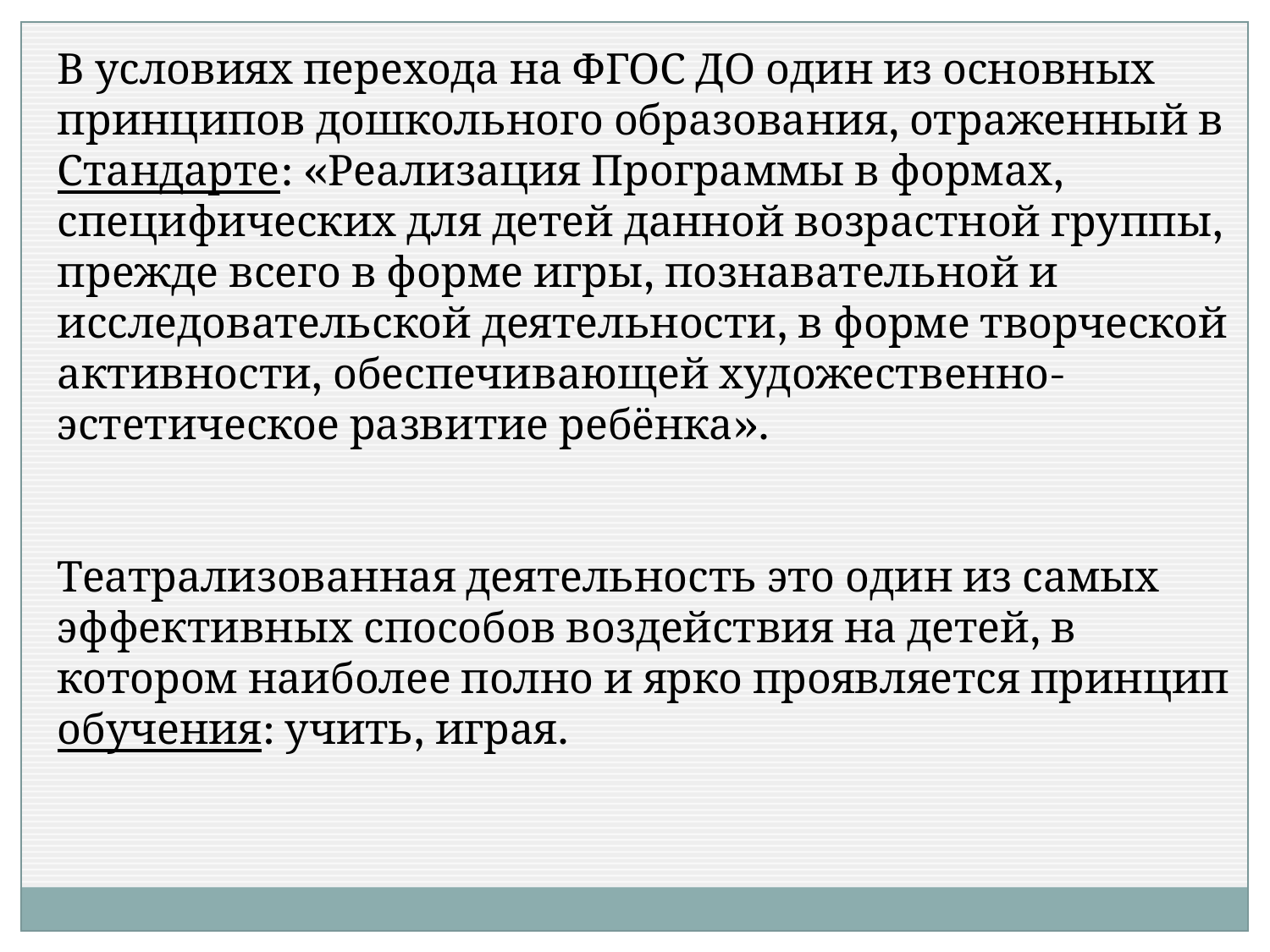

В условиях перехода на ФГОС ДО один из основных принципов дошкольного образования, отраженный в Стандарте: «Реализация Программы в формах, специфических для детей данной возрастной группы, прежде всего в форме игры, познавательной и исследовательской деятельности, в форме творческой активности, обеспечивающей художественно-эстетическое развитие ребёнка».

Театрализованная деятельность это один из самых эффективных способов воздействия на детей, в котором наиболее полно и ярко проявляется принцип обучения: учить, играя.